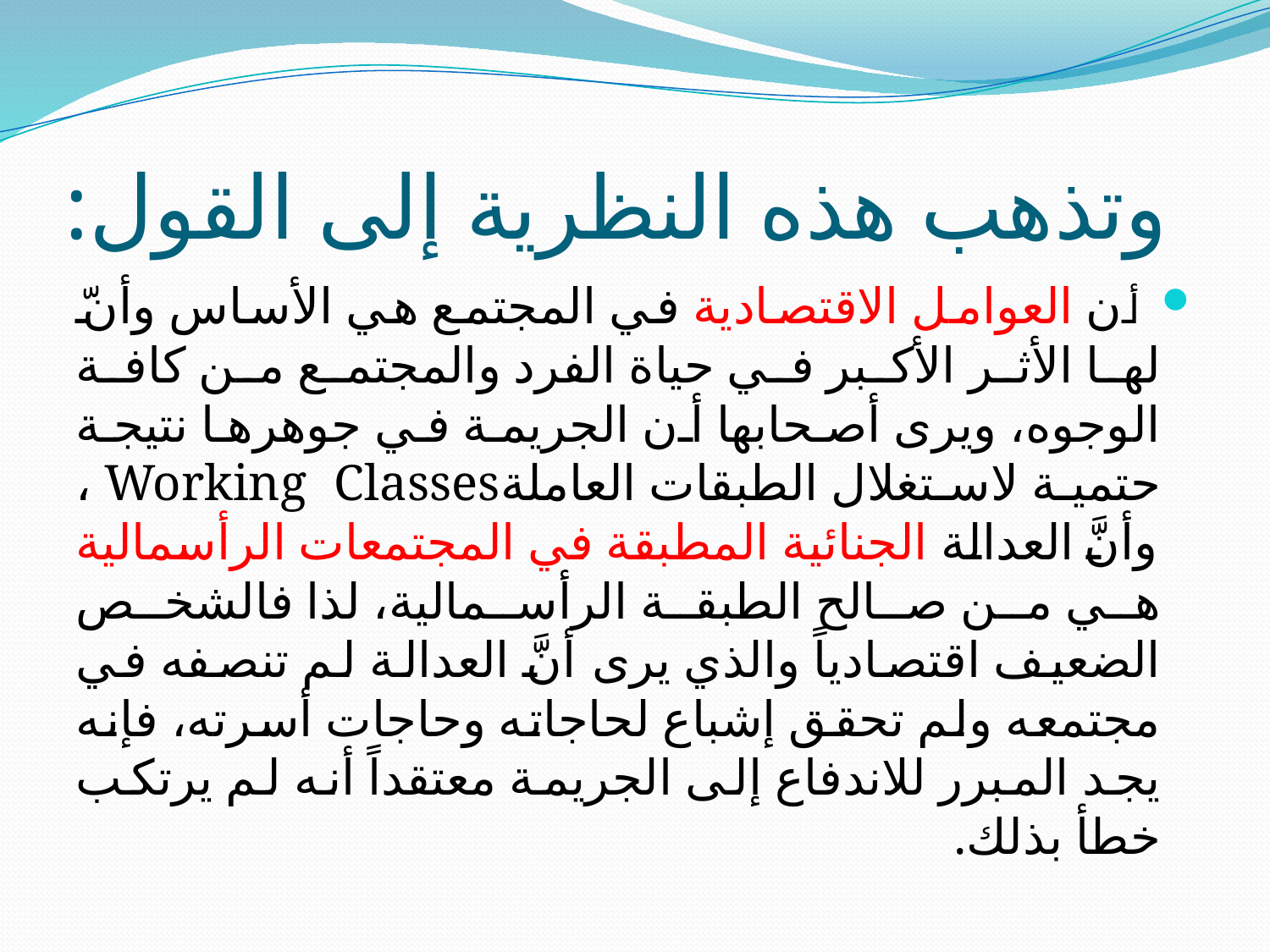

# وتذهب هذه النظرية إلى القول:
  أن العوامل الاقتصادية في المجتمع هي الأساس وأنّ لها الأثر الأكبر في حياة الفرد والمجتمع من كافة الوجوه، ويرى أصحابها أن الجريمة في جوهرها نتيجة حتمية لاستغلال الطبقات العاملةWorking Classes ، وأنَّ العدالة الجنائية المطبقة في المجتمعات الرأسمالية هي من صالح الطبقة الرأسمالية، لذا فالشخص الضعيف اقتصادياً والذي يرى أنَّ العدالة لم تنصفه في مجتمعه ولم تحقق إشباع لحاجاته وحاجات أسرته، فإنه يجد المبرر للاندفاع إلى الجريمة معتقداً أنه لم يرتكب خطأ بذلك.